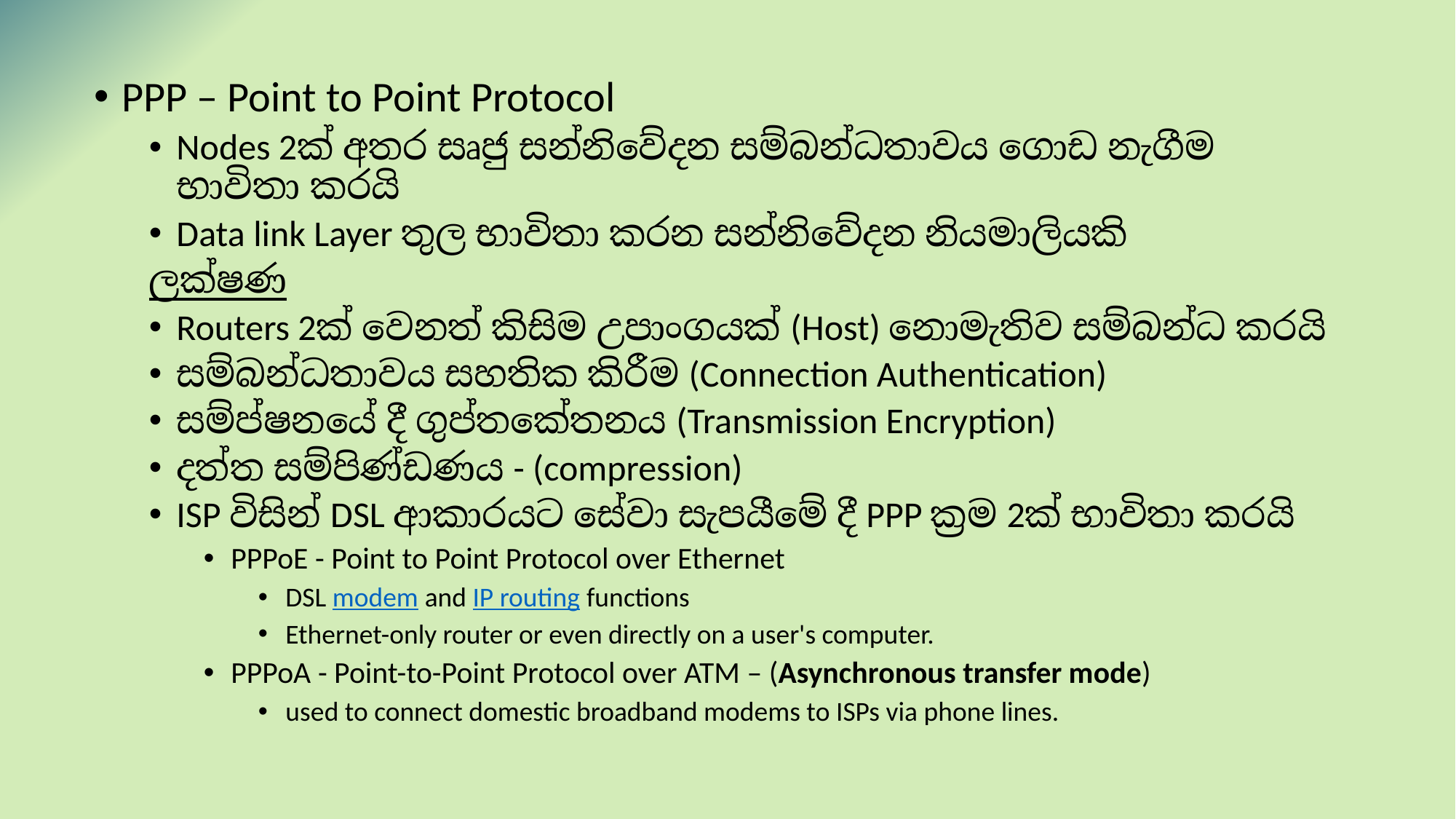

PPP – Point to Point Protocol
Nodes 2ක් අතර සෘජු සන්නිවේදන සම්බන්ධතාවය ගොඩ නැගීම භාවිතා කරයි
Data link Layer තුල භාවිතා කරන සන්නිවේදන නියමාලියකි
ලක්ෂණ
Routers 2ක් වෙනත් කිසිම උපාංගයක් (Host) නොමැතිව සම්බන්ධ කරයි
සම්බන්ධතාවය සහතික කිරීම (Connection Authentication)
සම්ප්‍රේෂනයේ දී ගුප්තකේතනය (Transmission Encryption)
දත්ත සම්පිණ්ඩණය - (compression)
ISP විසින් DSL ආකාරයට සේවා සැපයීමේ දී PPP ක්‍රම 2ක් භාවිතා කරයි
PPPoE - Point to Point Protocol over Ethernet
DSL modem and IP routing functions
Ethernet-only router or even directly on a user's computer.
PPPoA - Point-to-Point Protocol over ATM – (Asynchronous transfer mode)
used to connect domestic broadband modems to ISPs via phone lines.